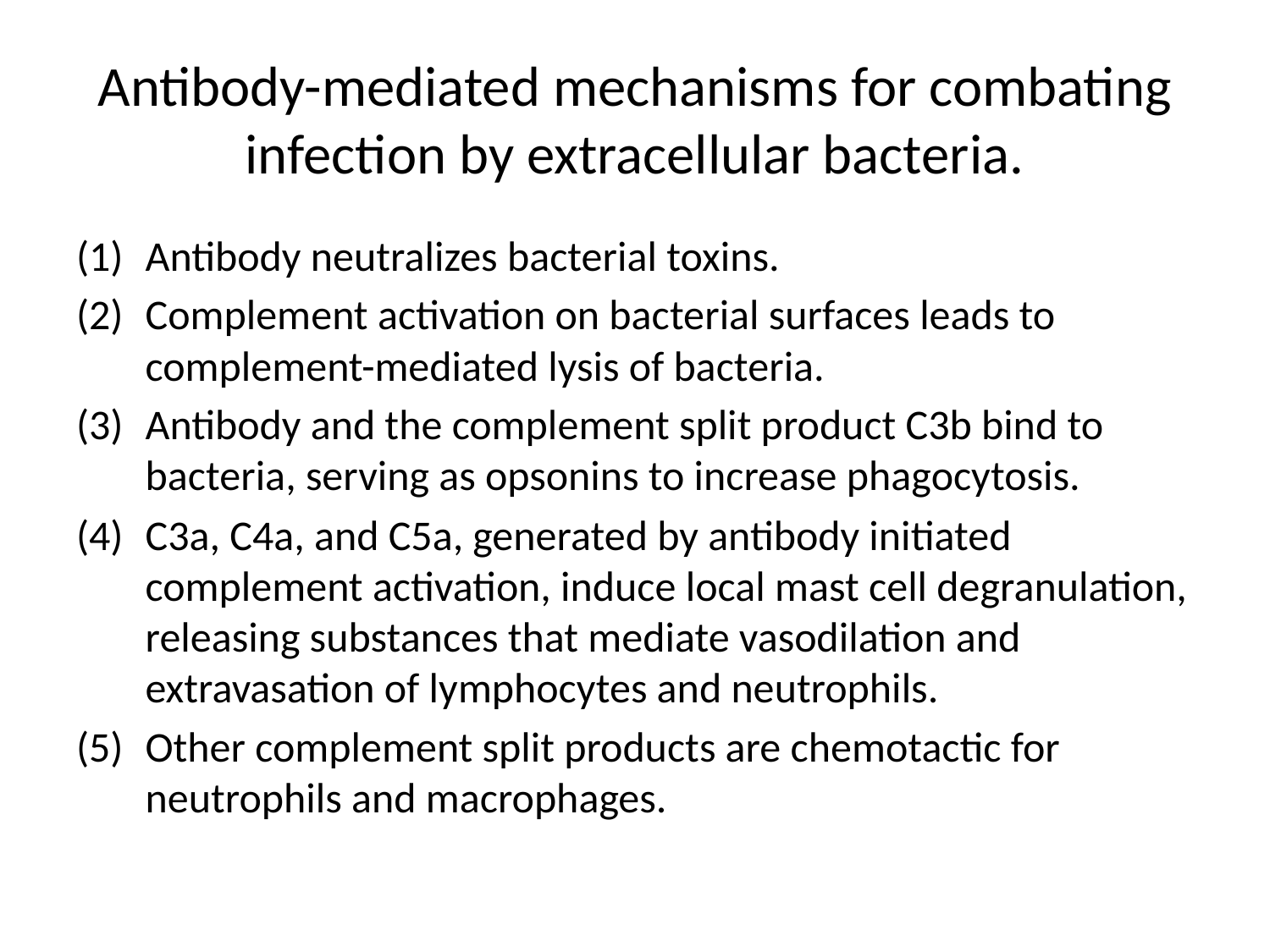

# Antibody-mediated mechanisms for combating infection by extracellular bacteria.
Antibody neutralizes bacterial toxins.
Complement activation on bacterial surfaces leads to complement-mediated lysis of bacteria.
Antibody and the complement split product C3b bind to bacteria, serving as opsonins to increase phagocytosis.
C3a, C4a, and C5a, generated by antibody initiated complement activation, induce local mast cell degranulation, releasing substances that mediate vasodilation and extravasation of lymphocytes and neutrophils.
Other complement split products are chemotactic for neutrophils and macrophages.